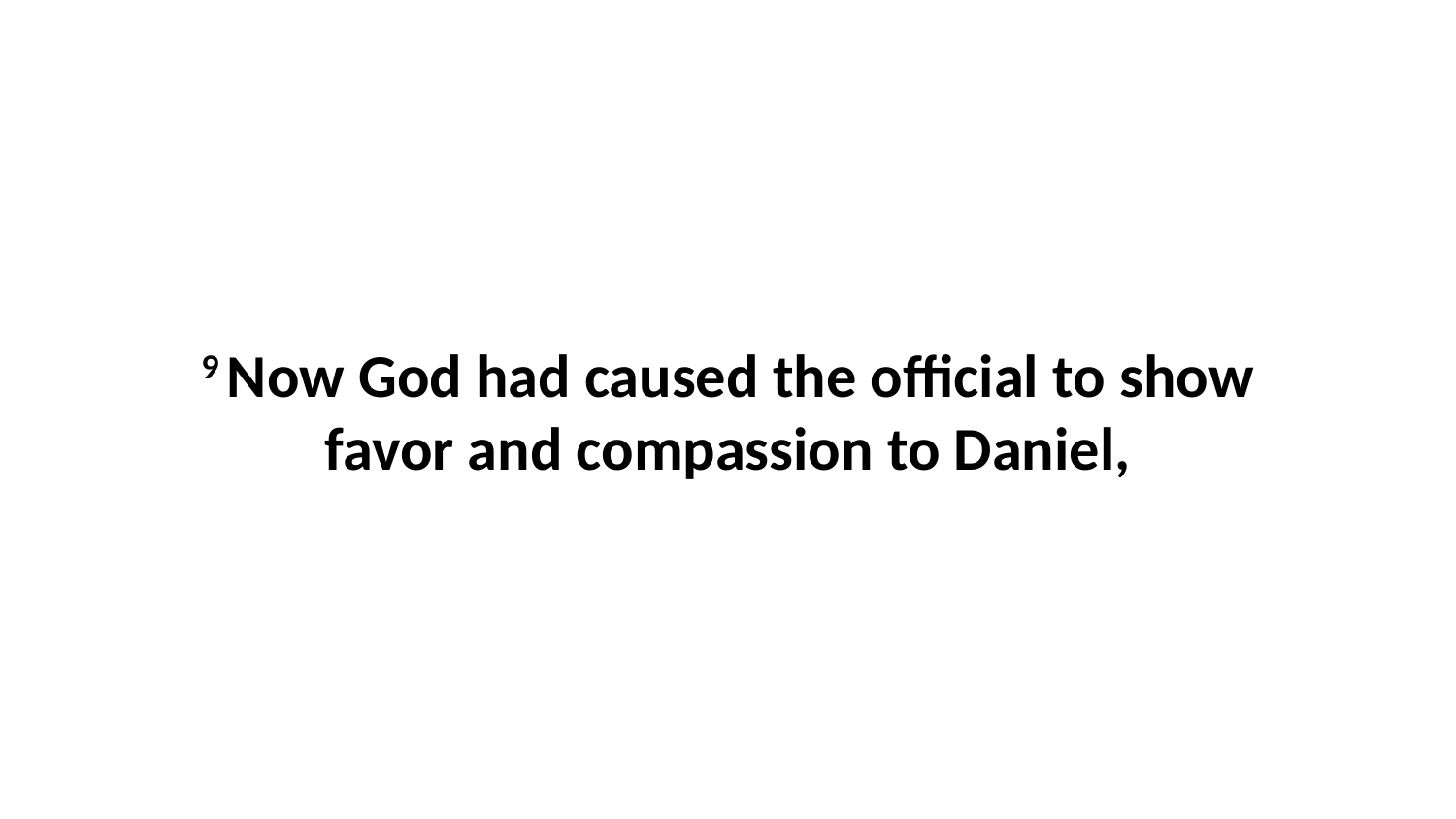

9 Now God had caused the official to show favor and compassion to Daniel,